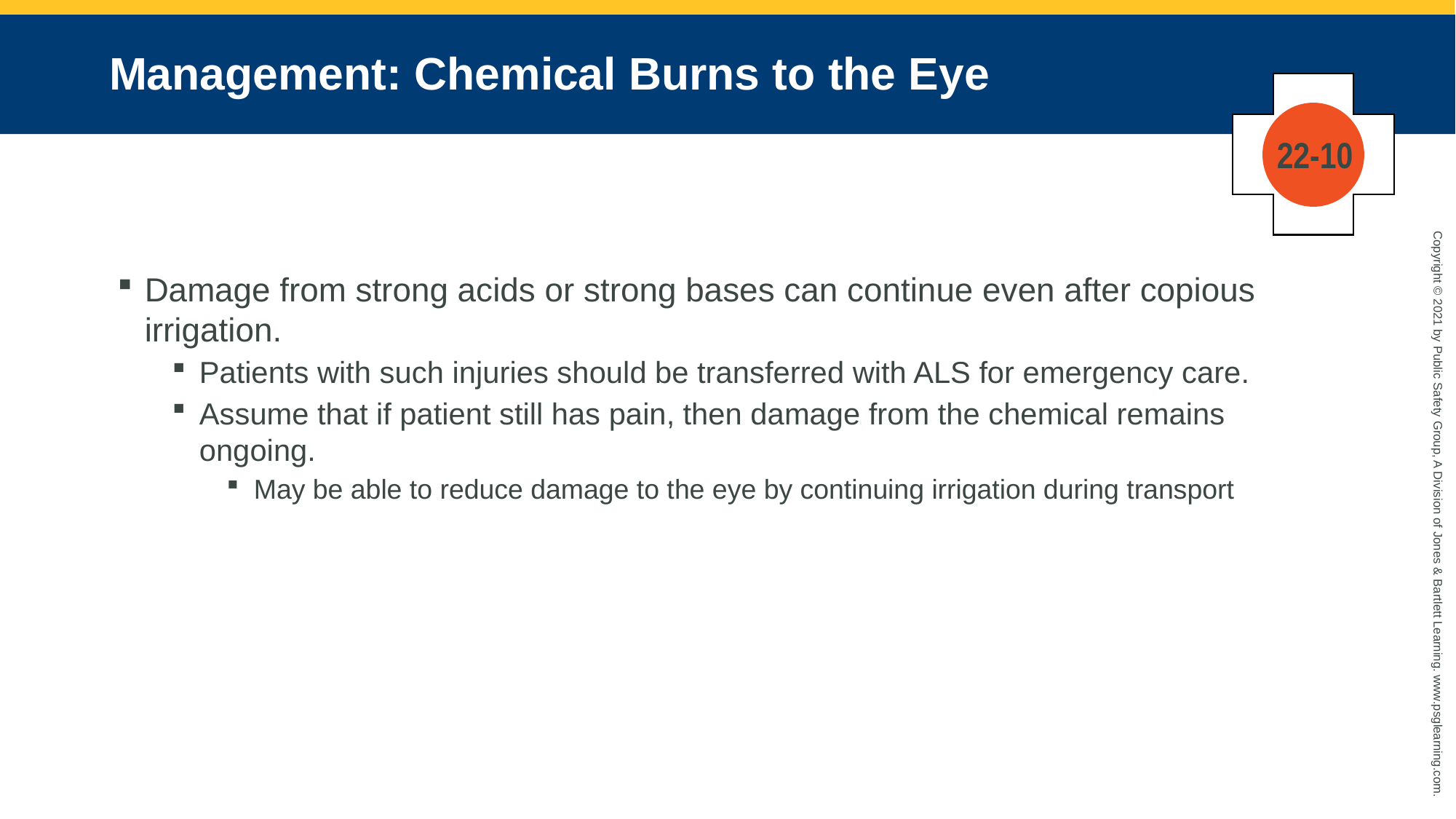

# Management: Chemical Burns to the Eye

22-10
Damage from strong acids or strong bases can continue even after copious irrigation.
Patients with such injuries should be transferred with ALS for emergency care.
Assume that if patient still has pain, then damage from the chemical remains ongoing.
May be able to reduce damage to the eye by continuing irrigation during transport